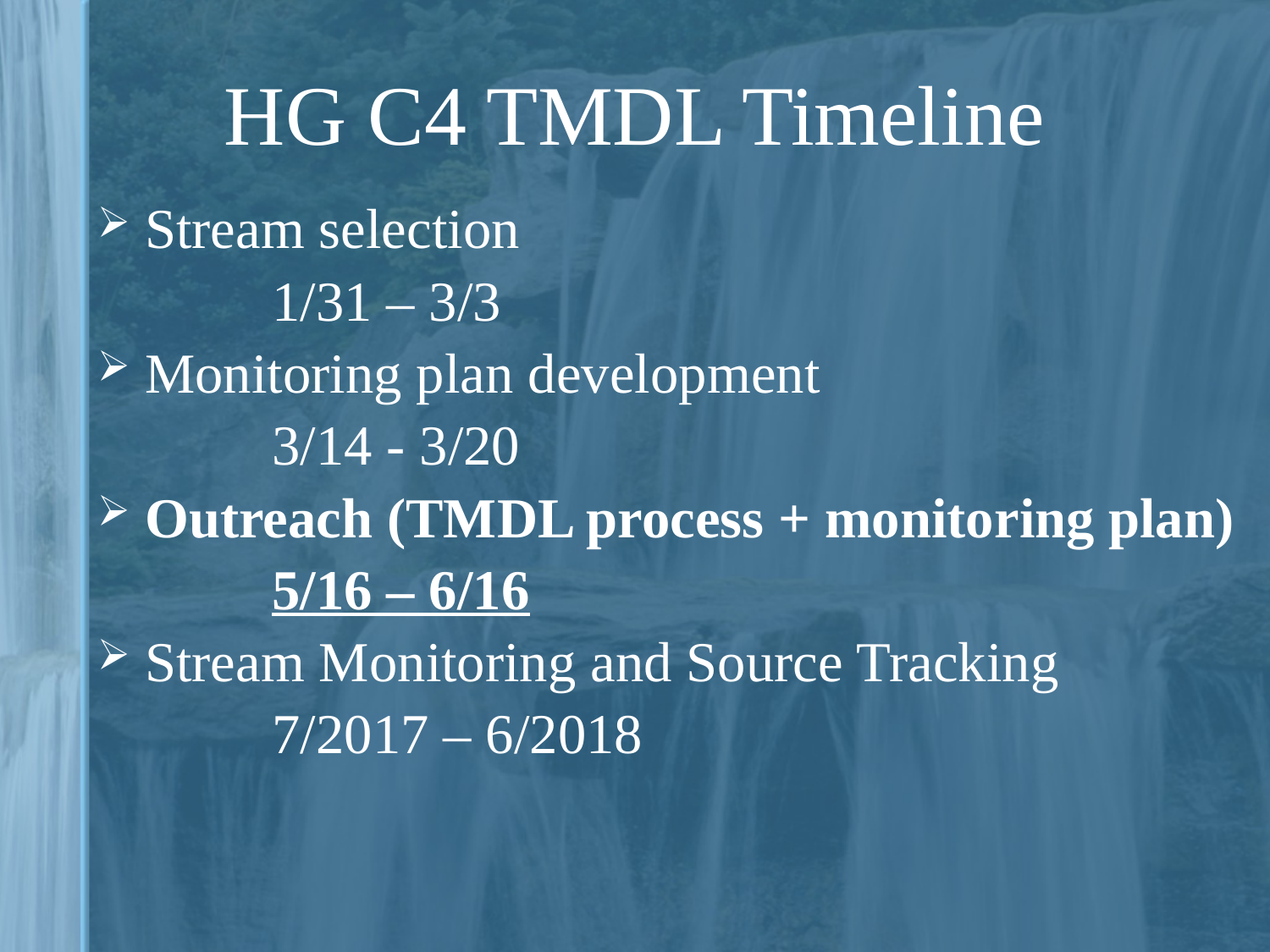

# HG C4 TMDL Timeline
Stream selection
	 	1/31 – 3/3
Monitoring plan development
		3/14 - 3/20
Outreach (TMDL process + monitoring plan)
		5/16 – 6/16
Stream Monitoring and Source Tracking
		7/2017 – 6/2018